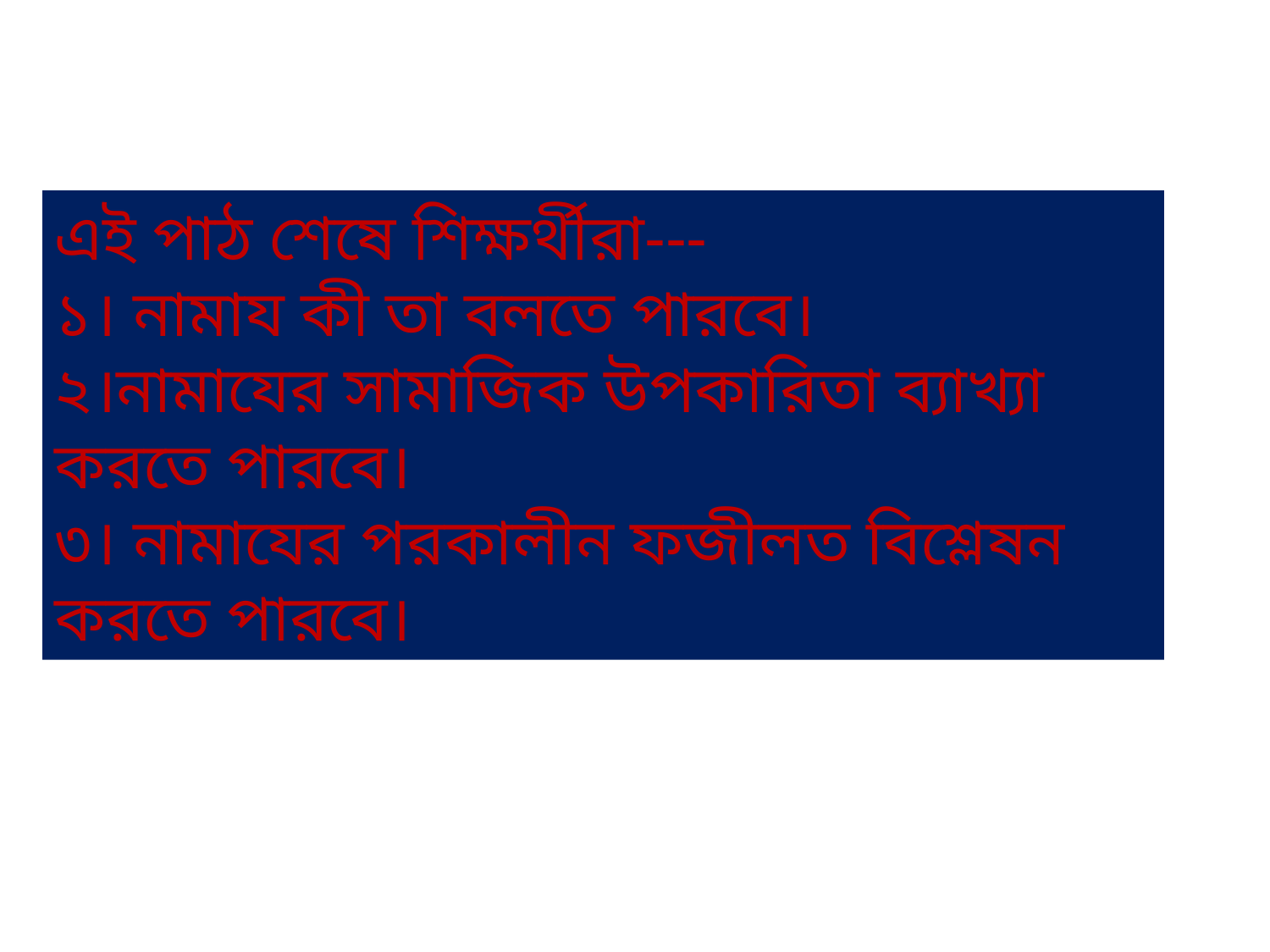

এই পাঠ শেষে শিক্ষর্থীরা---
১। নামায কী তা বলতে পারবে।
২।নামাযের সামাজিক উপকারিতা ব্যাখ্যা করতে পারবে।
৩। নামাযের পরকালীন ফজীলত বিশ্লেষন করতে পারবে।